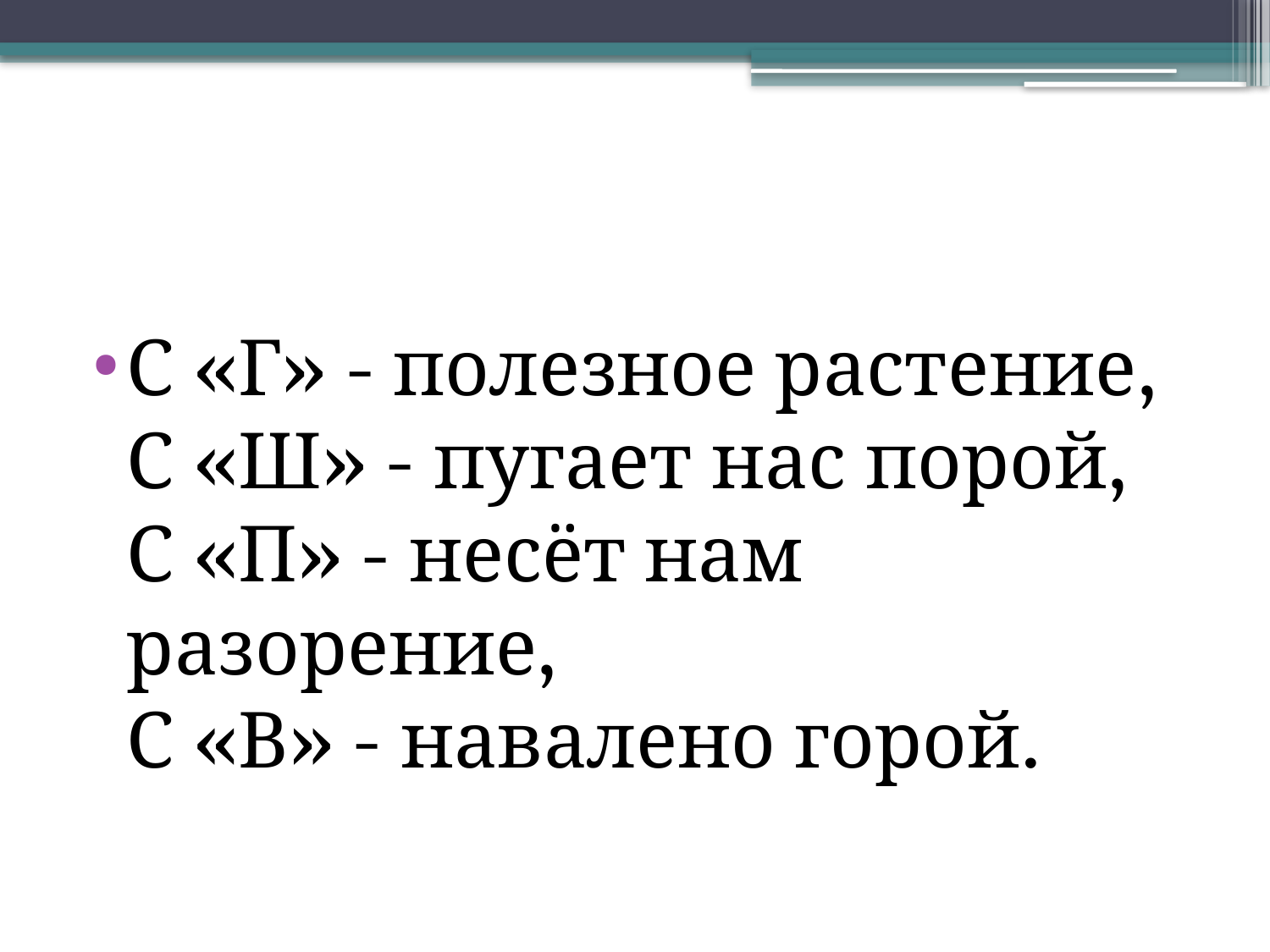

С «Г» - полезное растение,
С «Ш» - пугает нас порой,
С «П» - несёт нам разорение,
С «В» - навалено горой.